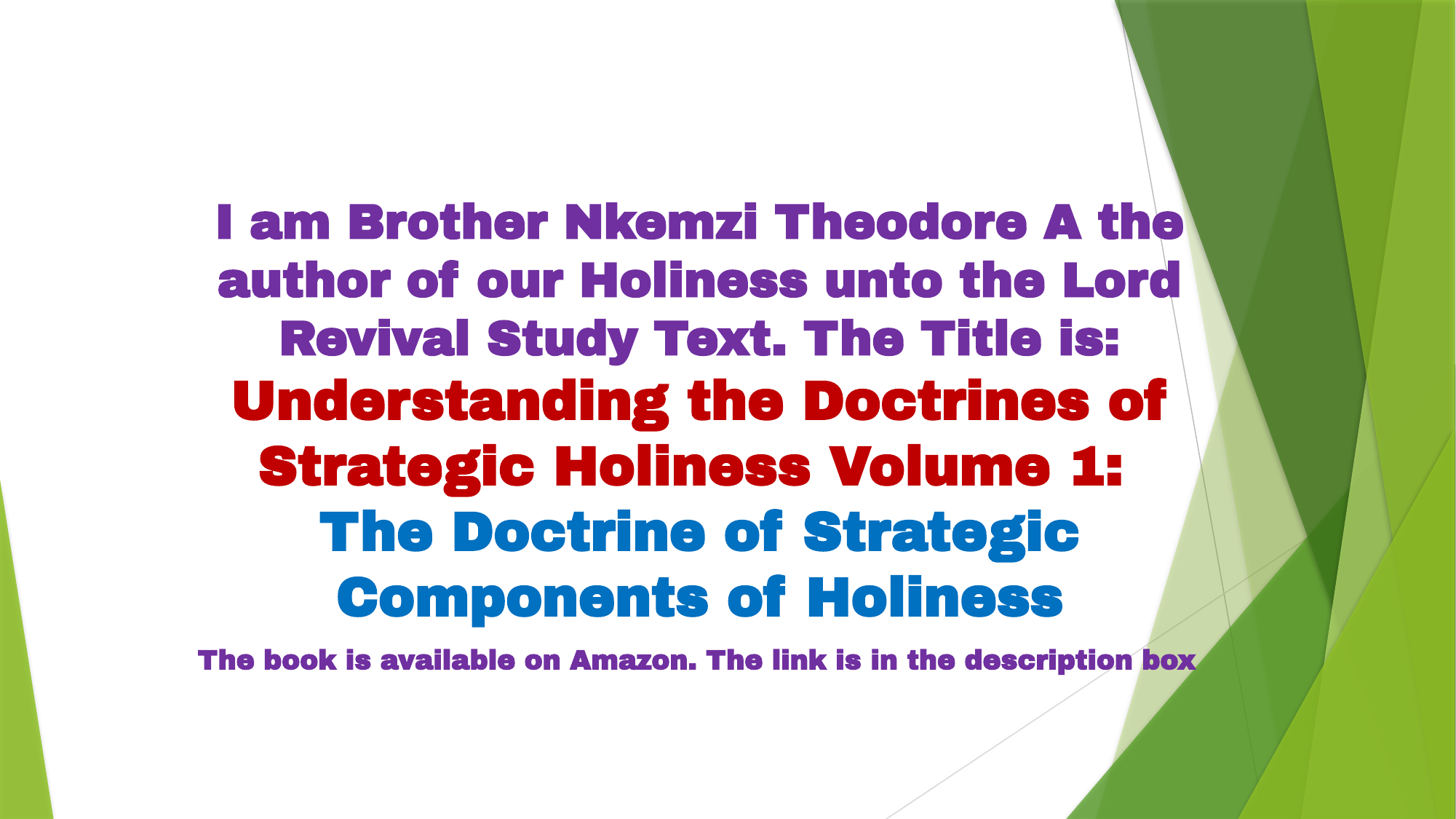

I am Brother Nkemzi Theodore A the author of our Holiness unto the Lord Revival Study Text. The Title is:
Understanding the Doctrines of Strategic Holiness Volume 1:
The Doctrine of Strategic Components of Holiness
The book is available on Amazon. The link is in the description box